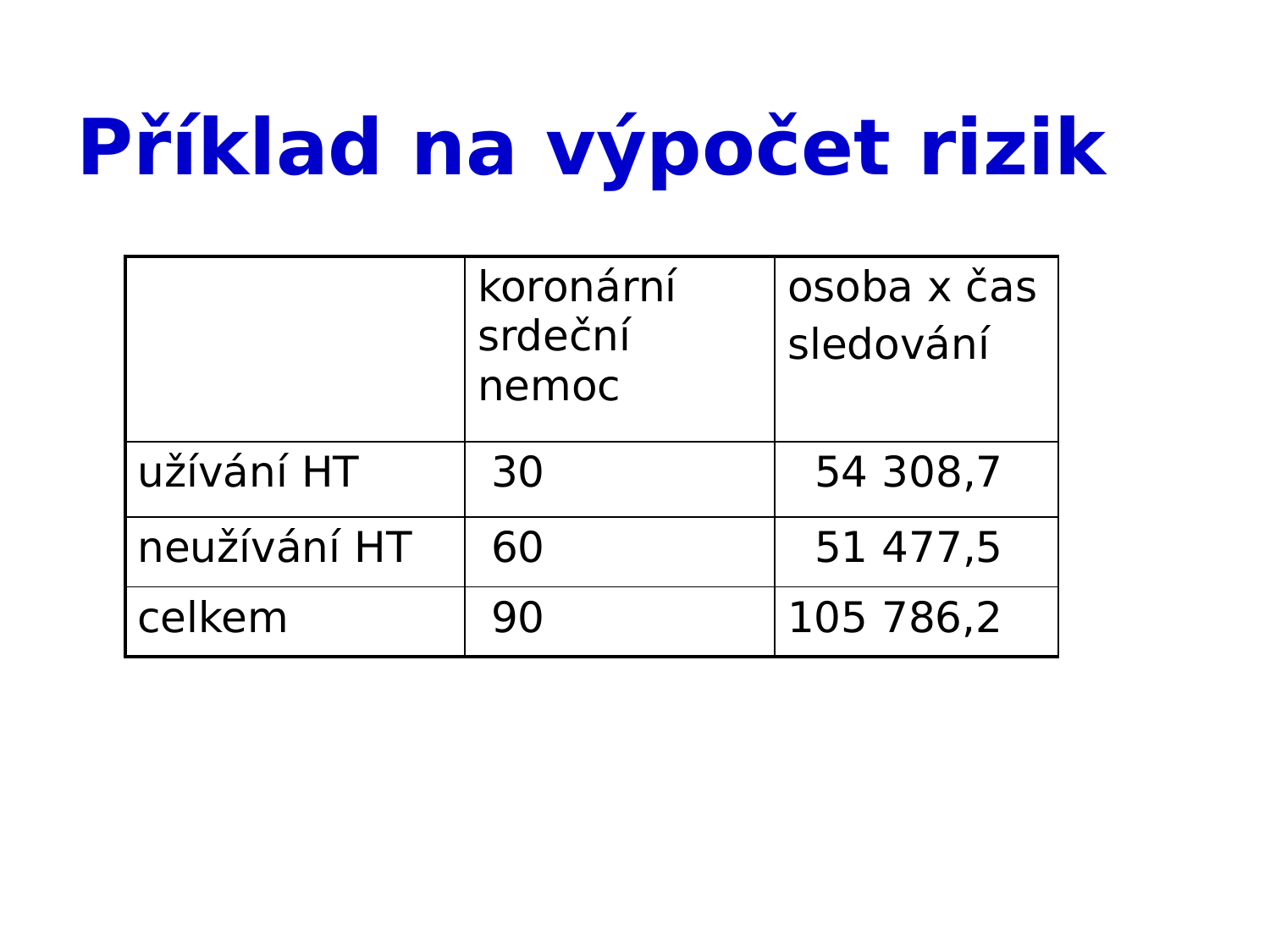

# Příklad na výpočet rizik
|  | koronární srdeční nemoc | osoba x čas sledování |
| --- | --- | --- |
| užívání HT | 30 | 54 308,7 |
| neužívání HT | 60 | 51 477,5 |
| celkem | 90 | 105 786,2 |